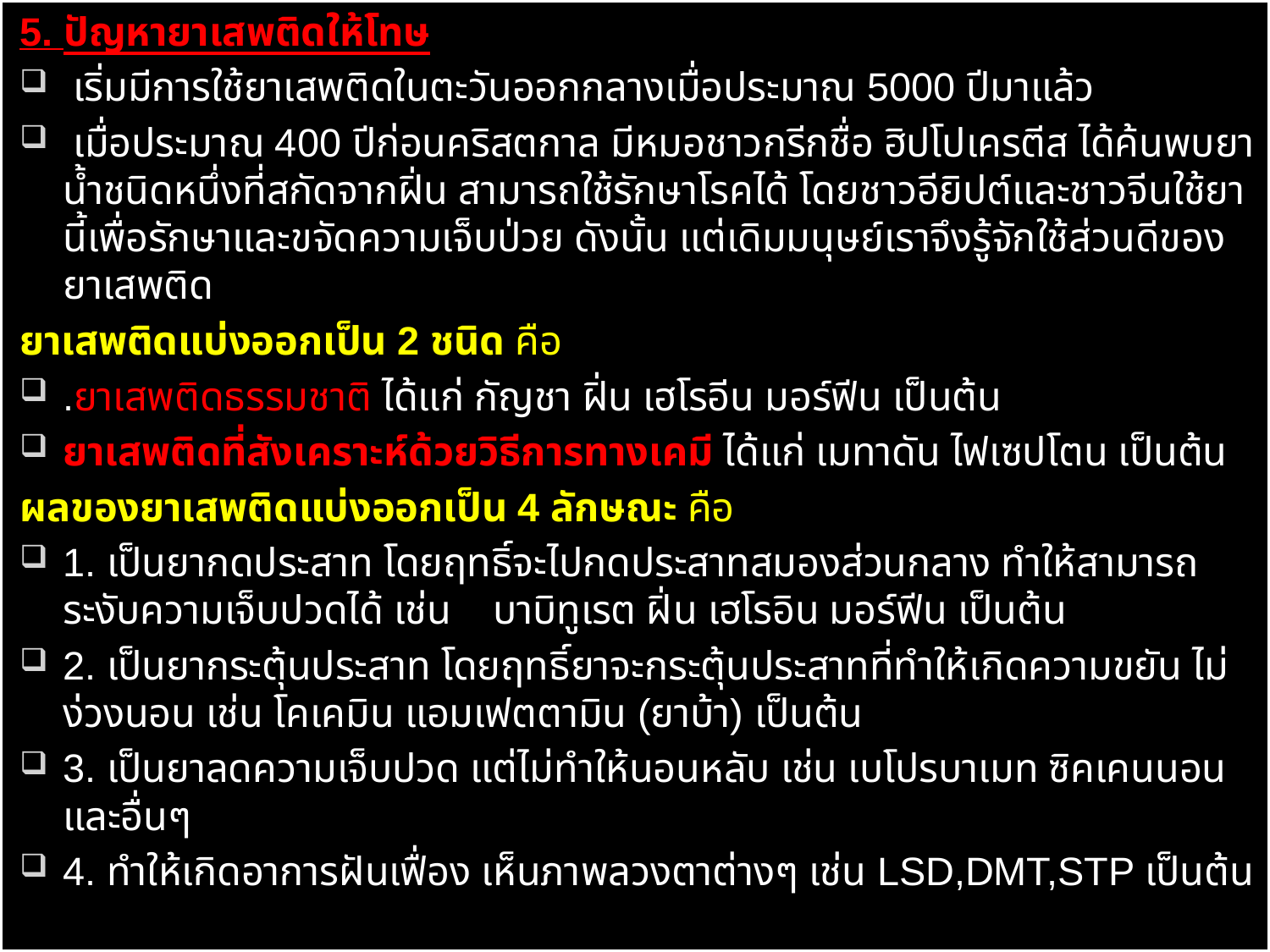

5. ปัญหายาเสพติดให้โทษ
 เริ่มมีการใช้ยาเสพติดในตะวันออกกลางเมื่อประมาณ 5000 ปีมาแล้ว
 เมื่อประมาณ 400 ปีก่อนคริสตกาล มีหมอชาวกรีกชื่อ ฮิปโปเครตีส ได้ค้นพบยาน้ำชนิดหนึ่งที่สกัดจากฝิ่น สามารถใช้รักษาโรคได้ โดยชาวอียิปต์และชาวจีนใช้ยานี้เพื่อรักษาและขจัดความเจ็บป่วย ดังนั้น แต่เดิมมนุษย์เราจึงรู้จักใช้ส่วนดีของยาเสพติด
ยาเสพติดแบ่งออกเป็น 2 ชนิด คือ
.ยาเสพติดธรรมชาติ ได้แก่ กัญชา ฝิ่น เฮโรอีน มอร์ฟีน เป็นต้น
ยาเสพติดที่สังเคราะห์ด้วยวิธีการทางเคมี ได้แก่ เมทาดัน ไฟเซปโตน เป็นต้น
ผลของยาเสพติดแบ่งออกเป็น 4 ลักษณะ คือ
1. เป็นยากดประสาท โดยฤทธิ์จะไปกดประสาทสมองส่วนกลาง ทำให้สามารถระงับความเจ็บปวดได้ เช่น    บาบิทูเรต ฝิ่น เฮโรอิน มอร์ฟีน เป็นต้น
2. เป็นยากระตุ้นประสาท โดยฤทธิ์ยาจะกระตุ้นประสาทที่ทำให้เกิดความขยัน ไม่ง่วงนอน เช่น โคเคมิน แอมเฟตตามิน (ยาบ้า) เป็นต้น
3. เป็นยาลดความเจ็บปวด แต่ไม่ทำให้นอนหลับ เช่น เบโปรบาเมท ซิคเคนนอน และอื่นๆ
4. ทำให้เกิดอาการฝันเฟื่อง เห็นภาพลวงตาต่างๆ เช่น LSD,DMT,STP เป็นต้น